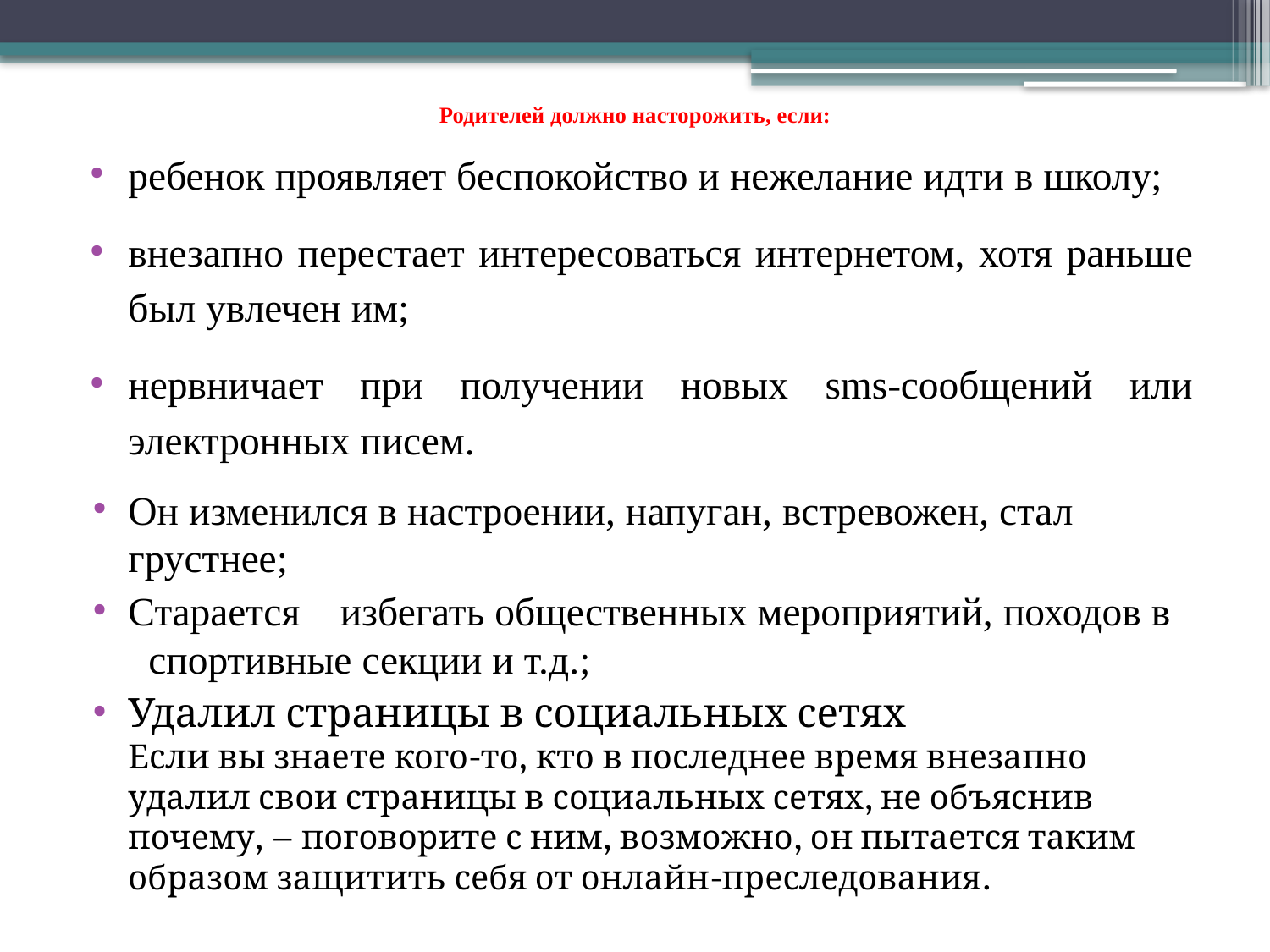

# Родителей должно насторожить, если:
ребенок проявляет беспокойство и нежелание идти в школу;
внезапно перестает интересоваться интернетом, хотя раньше был увлечен им;
нервничает при получении новых sms-сообщений или электронных писем.
Он изменился в настроении, напуган, встревожен, стал грустнее;
Старается    избегать общественных мероприятий, походов в     спортивные секции и т.д.;
Удалил страницы в социальных сетях
Если вы знаете кого-то, кто в последнее время внезапно удалил свои страницы в социальных сетях, не объяснив почему, – поговорите с ним, возможно, он пытается таким образом защитить себя от онлайн-преследования.